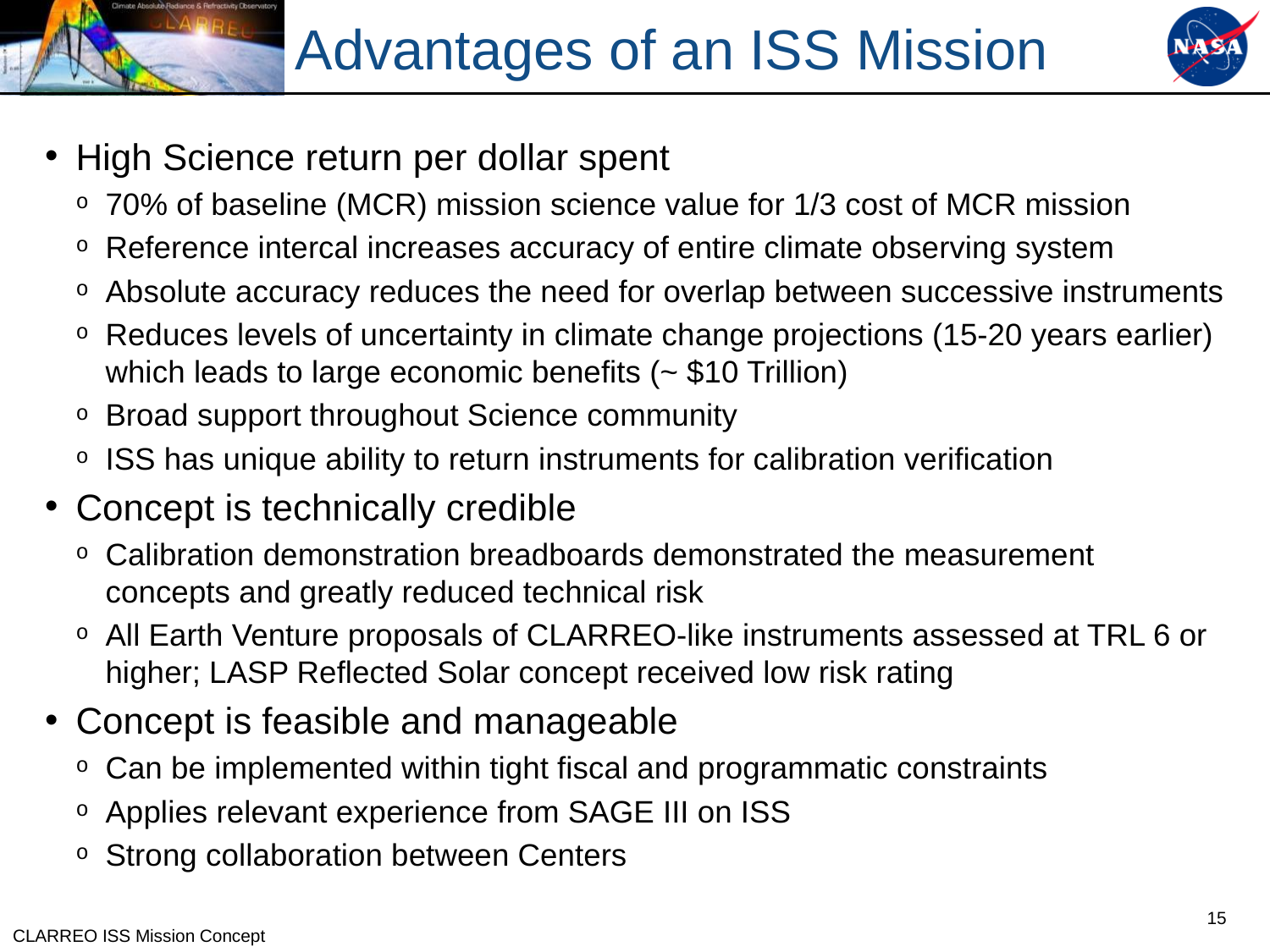

# Advantages of an ISS Mission
High Science return per dollar spent
70% of baseline (MCR) mission science value for 1/3 cost of MCR mission
Reference intercal increases accuracy of entire climate observing system
Absolute accuracy reduces the need for overlap between successive instruments
Reduces levels of uncertainty in climate change projections (15-20 years earlier) which leads to large economic benefits (~ $10 Trillion)
Broad support throughout Science community
ISS has unique ability to return instruments for calibration verification
Concept is technically credible
Calibration demonstration breadboards demonstrated the measurement concepts and greatly reduced technical risk
All Earth Venture proposals of CLARREO-like instruments assessed at TRL 6 or higher; LASP Reflected Solar concept received low risk rating
Concept is feasible and manageable
Can be implemented within tight fiscal and programmatic constraints
Applies relevant experience from SAGE III on ISS
Strong collaboration between Centers
15
CLARREO ISS Mission Concept